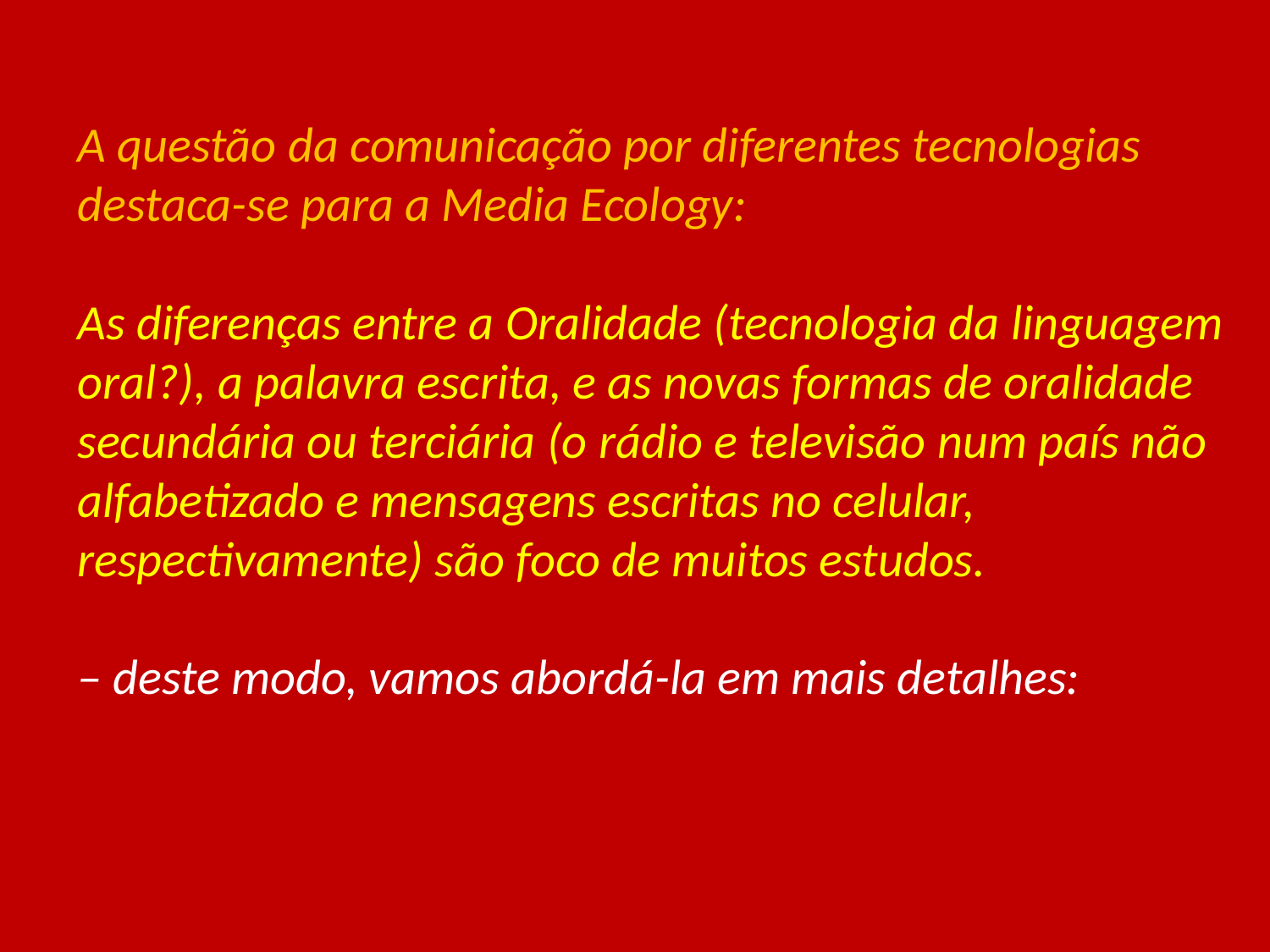

A questão da comunicação por diferentes tecnologias destaca-se para a Media Ecology:

As diferenças entre a Oralidade (tecnologia da linguagem oral?), a palavra escrita, e as novas formas de oralidade secundária ou terciária (o rádio e televisão num país não alfabetizado e mensagens escritas no celular, respectivamente) são foco de muitos estudos.

– deste modo, vamos abordá-la em mais detalhes: